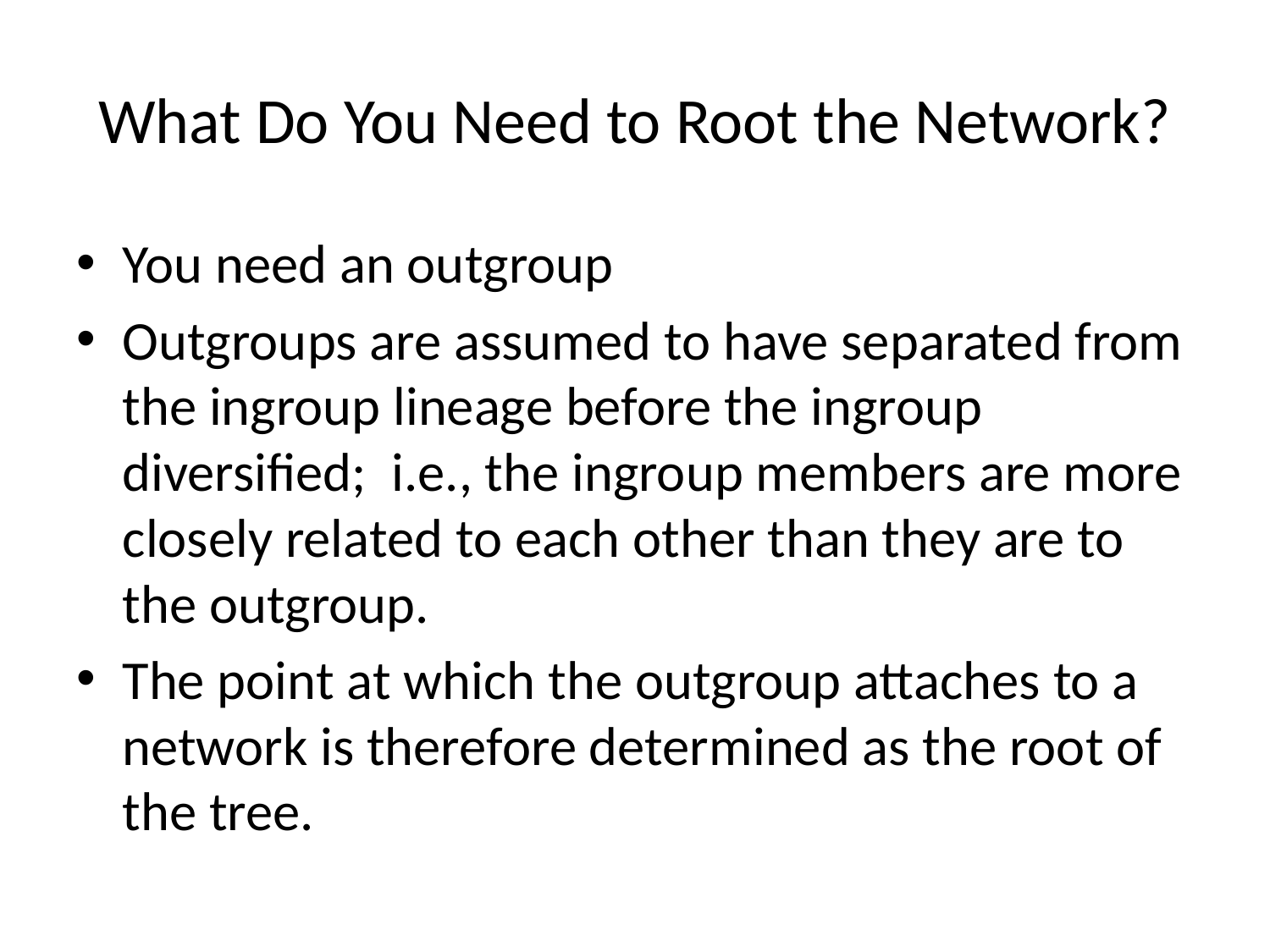

# What Do You Need to Root the Network?
You need an outgroup
Outgroups are assumed to have separated from the ingroup lineage before the ingroup diversified;  i.e., the ingroup members are more closely related to each other than they are to the outgroup.
The point at which the outgroup attaches to a network is therefore determined as the root of the tree.